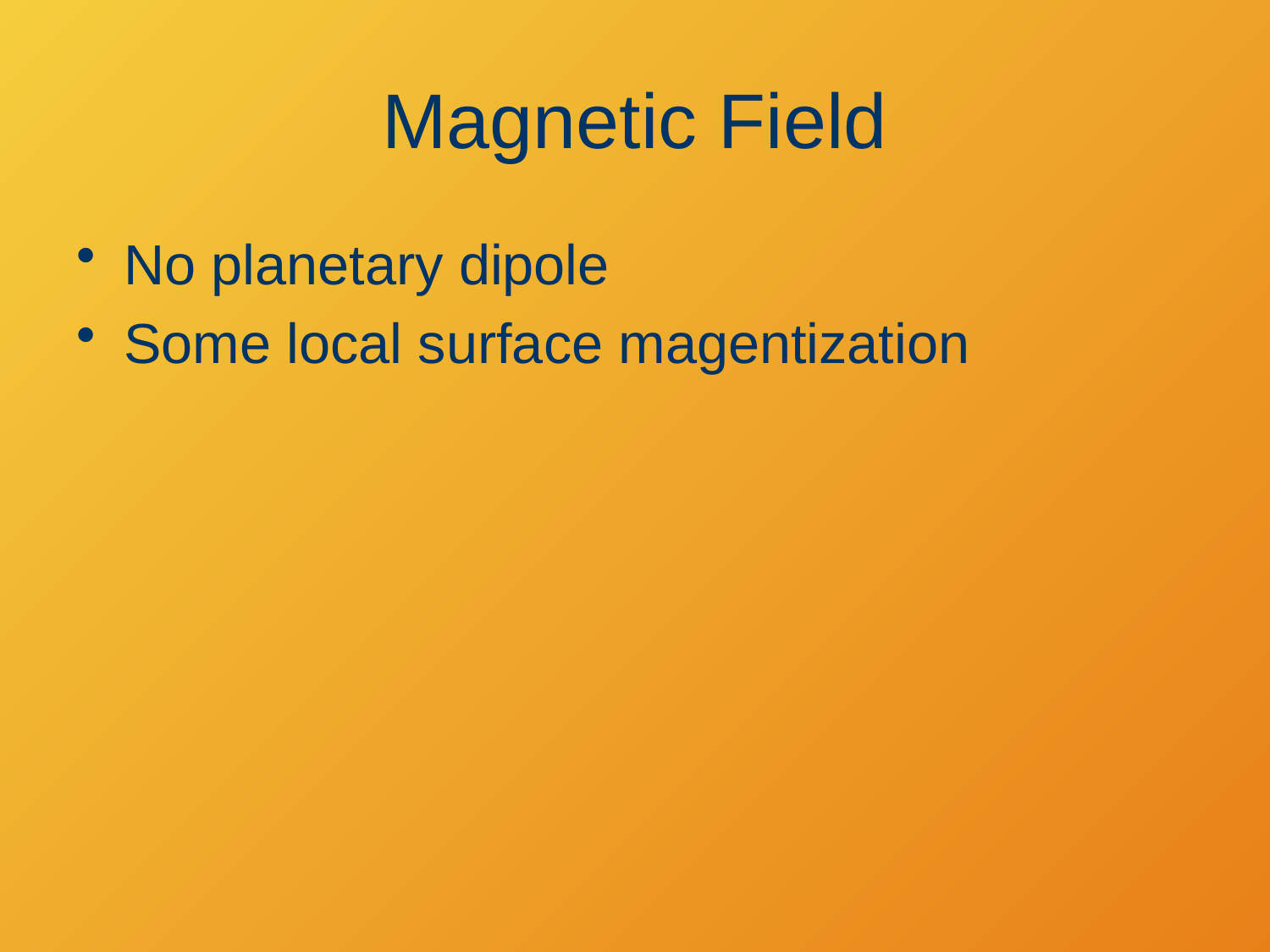

# Magnetic Field
No planetary dipole
Some local surface magentization